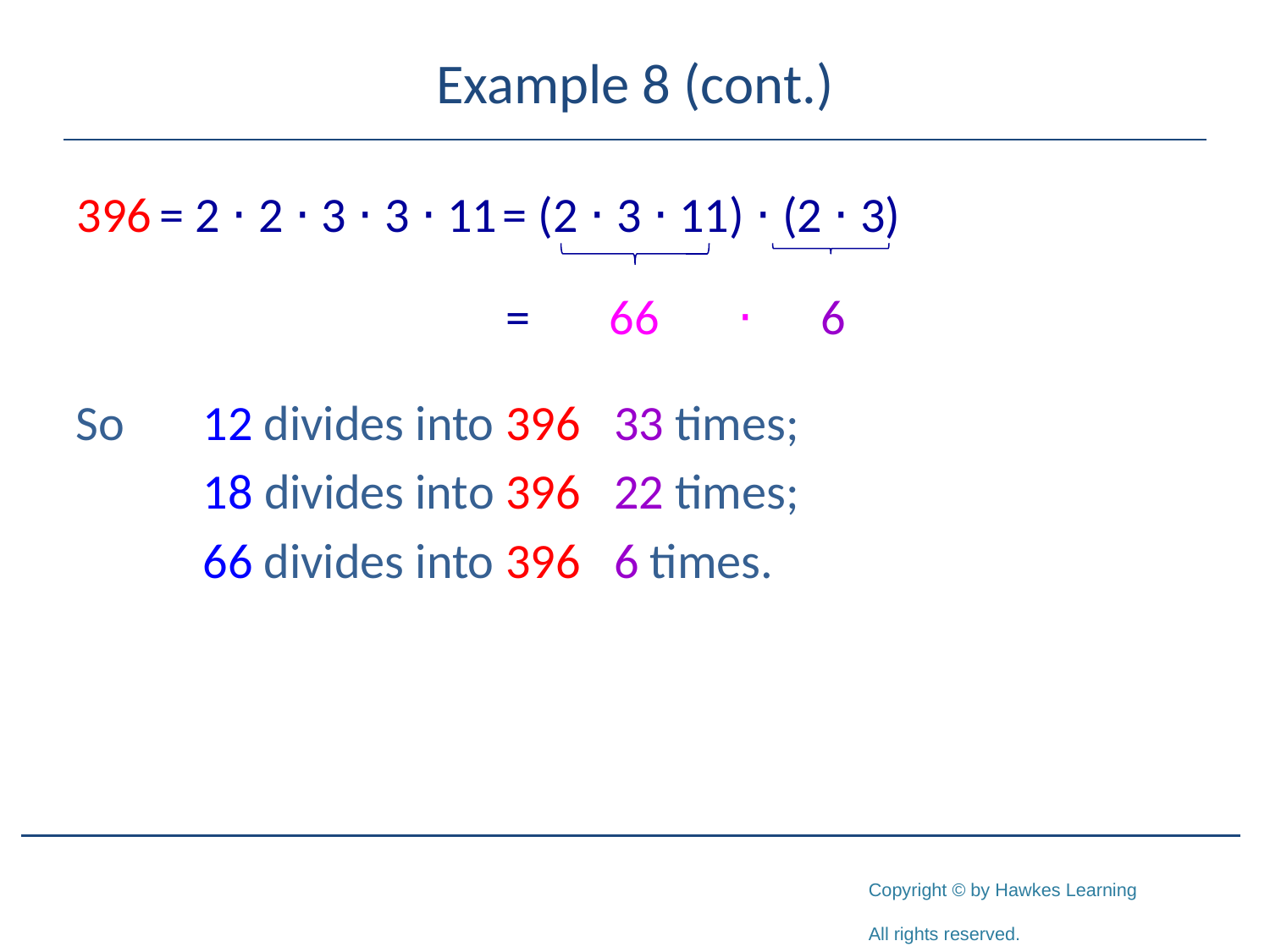

# Example 8 (cont.)
396
= 2 ⋅ 2 ⋅ 3 ⋅ 3 ⋅ 11
= (2 ⋅ 3 ⋅ 11) ⋅ (2 ⋅ 3)

So 	12 divides into 396   33 times;
	18 divides into 396   22 times;
	66 divides into 396   6 times.

=       66       ⋅      6